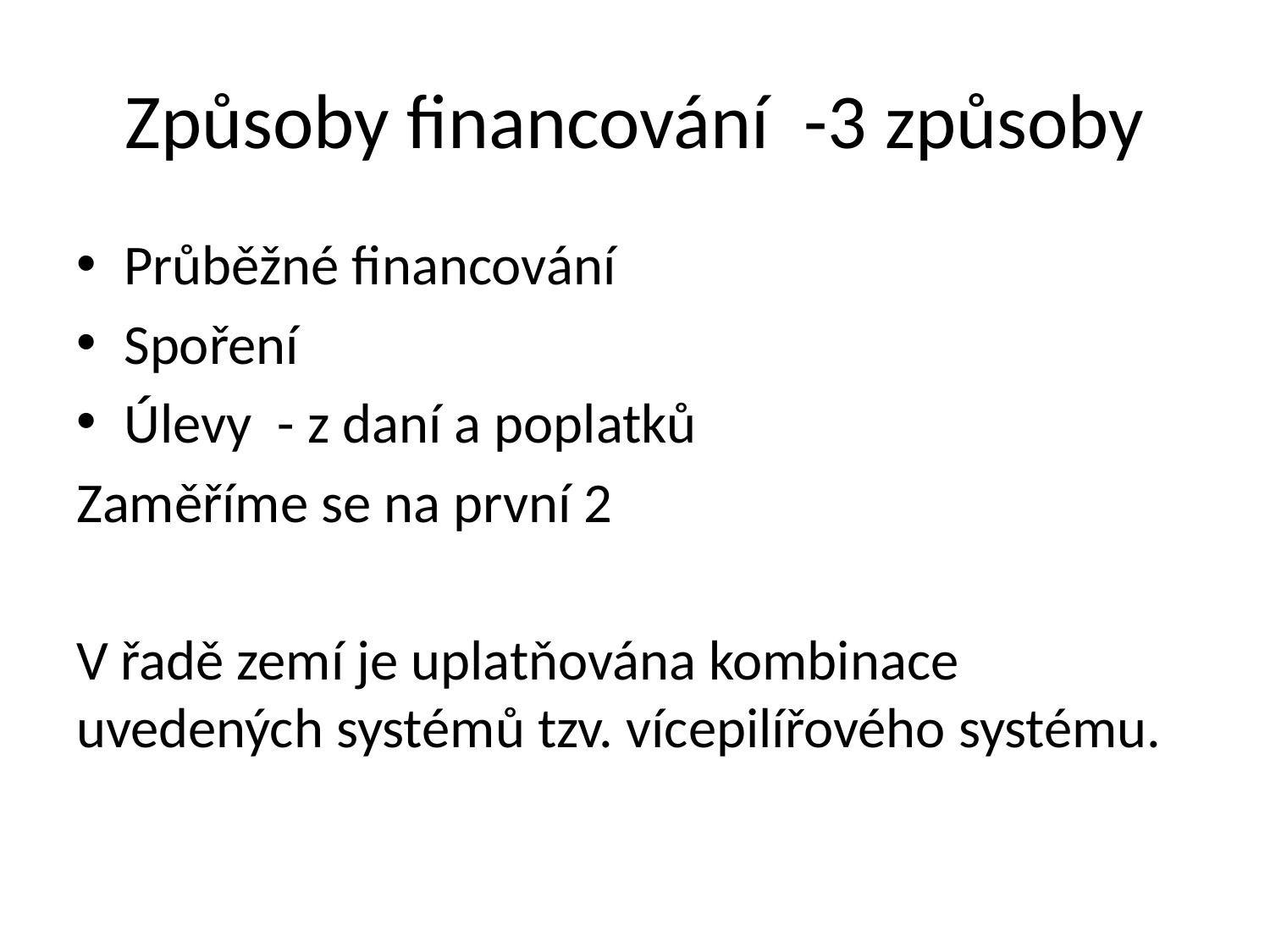

# Způsoby financování  -3 způsoby
Průběžné financování
Spoření
Úlevy  - z daní a poplatků
Zaměříme se na první 2

V řadě zemí je uplatňována kombinace uvedených systémů tzv. vícepilířového systému.